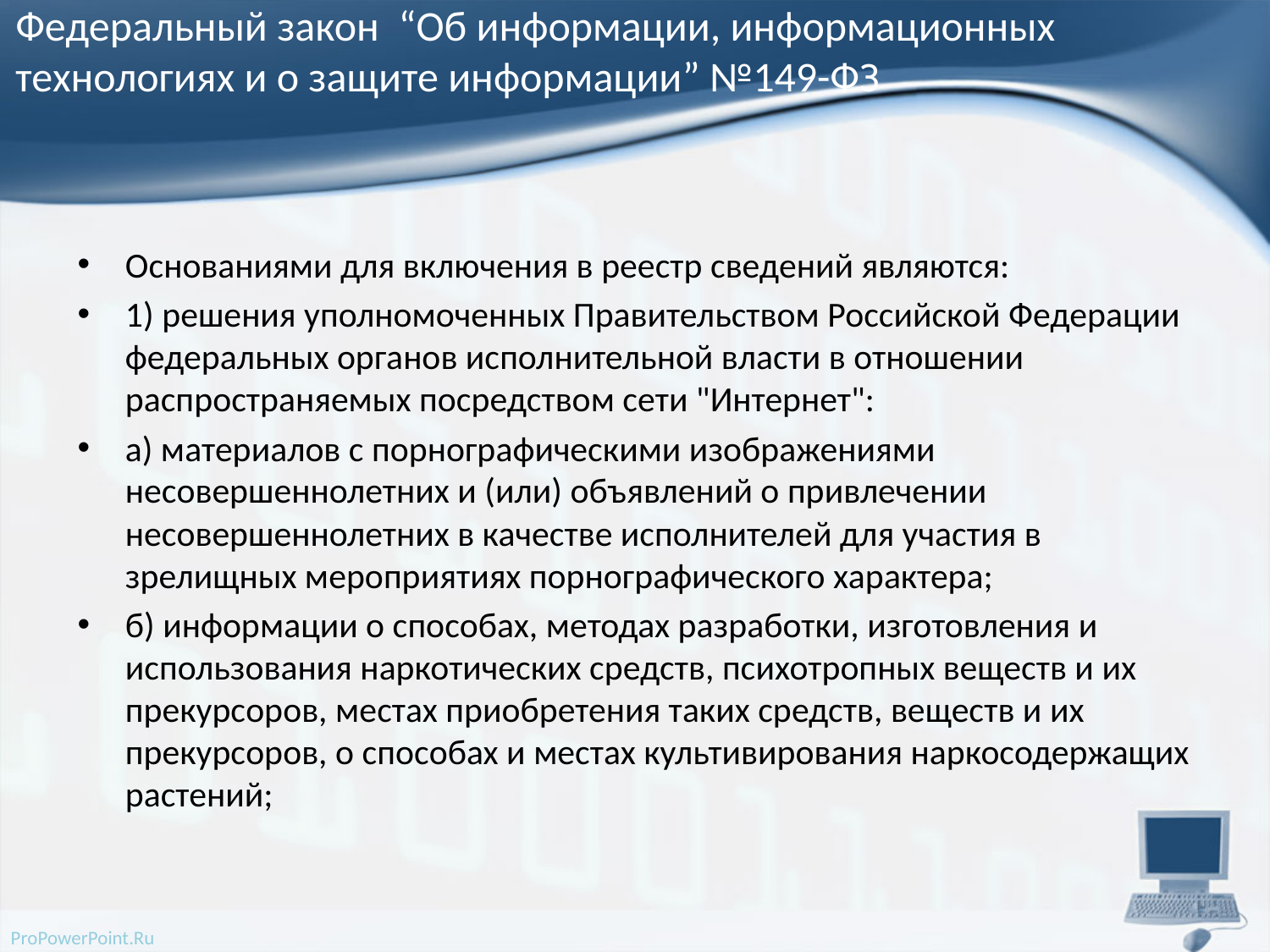

# Федеральный закон  “Об информации, информационных технологиях и о защите информации” №149-ФЗ
Основаниями для включения в реестр сведений являются:
1) решения уполномоченных Правительством Российской Федерации федеральных органов исполнительной власти в отношении распространяемых посредством сети "Интернет":
а) материалов с порнографическими изображениями несовершеннолетних и (или) объявлений о привлечении несовершеннолетних в качестве исполнителей для участия в зрелищных мероприятиях порнографического характера;
б) информации о способах, методах разработки, изготовления и использования наркотических средств, психотропных веществ и их прекурсоров, местах приобретения таких средств, веществ и их прекурсоров, о способах и местах культивирования наркосодержащих растений;